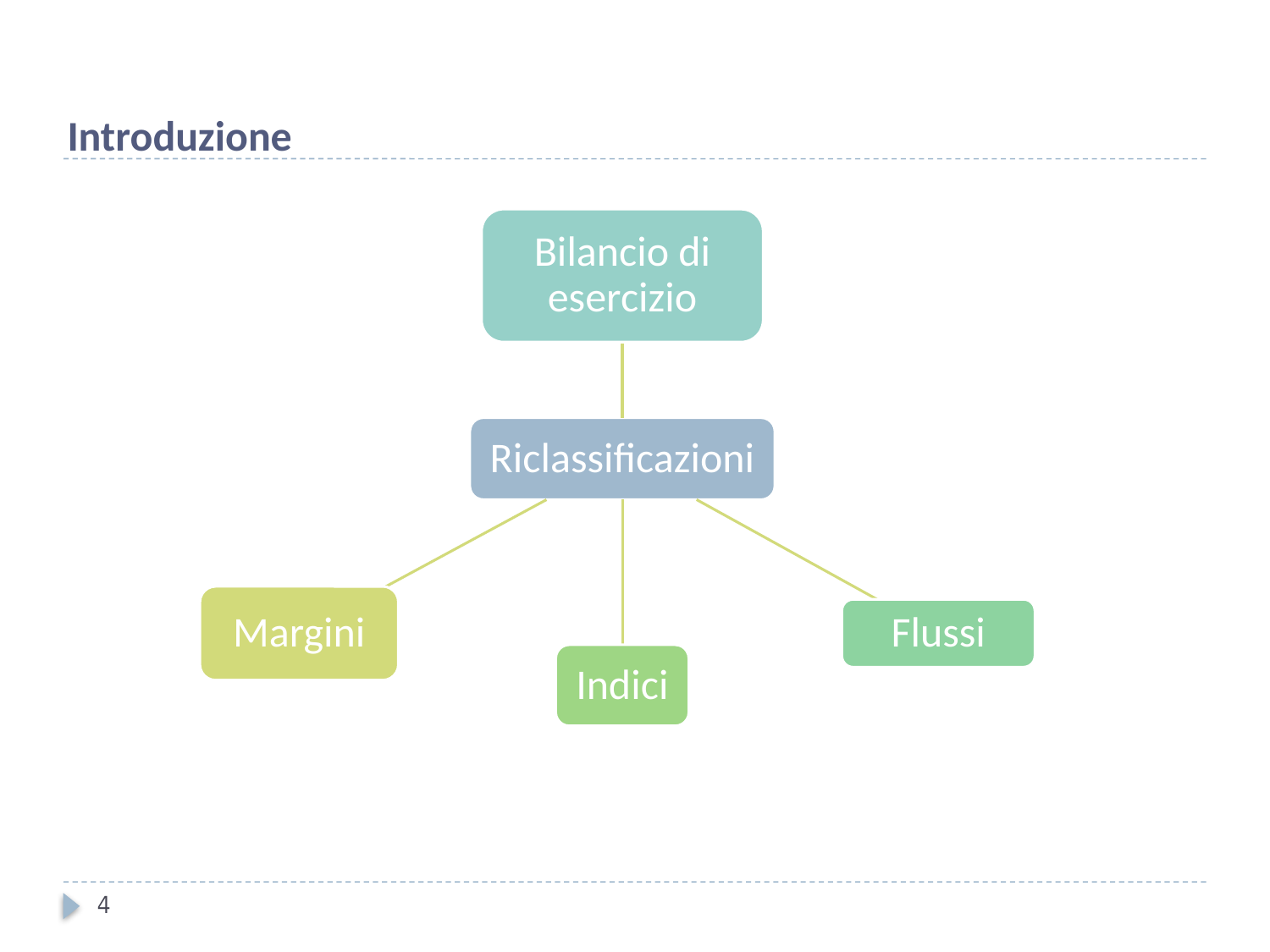

Introduzione

Riclassificazioni
Bilancio di esercizio
Flussi
Indici
Margini
4